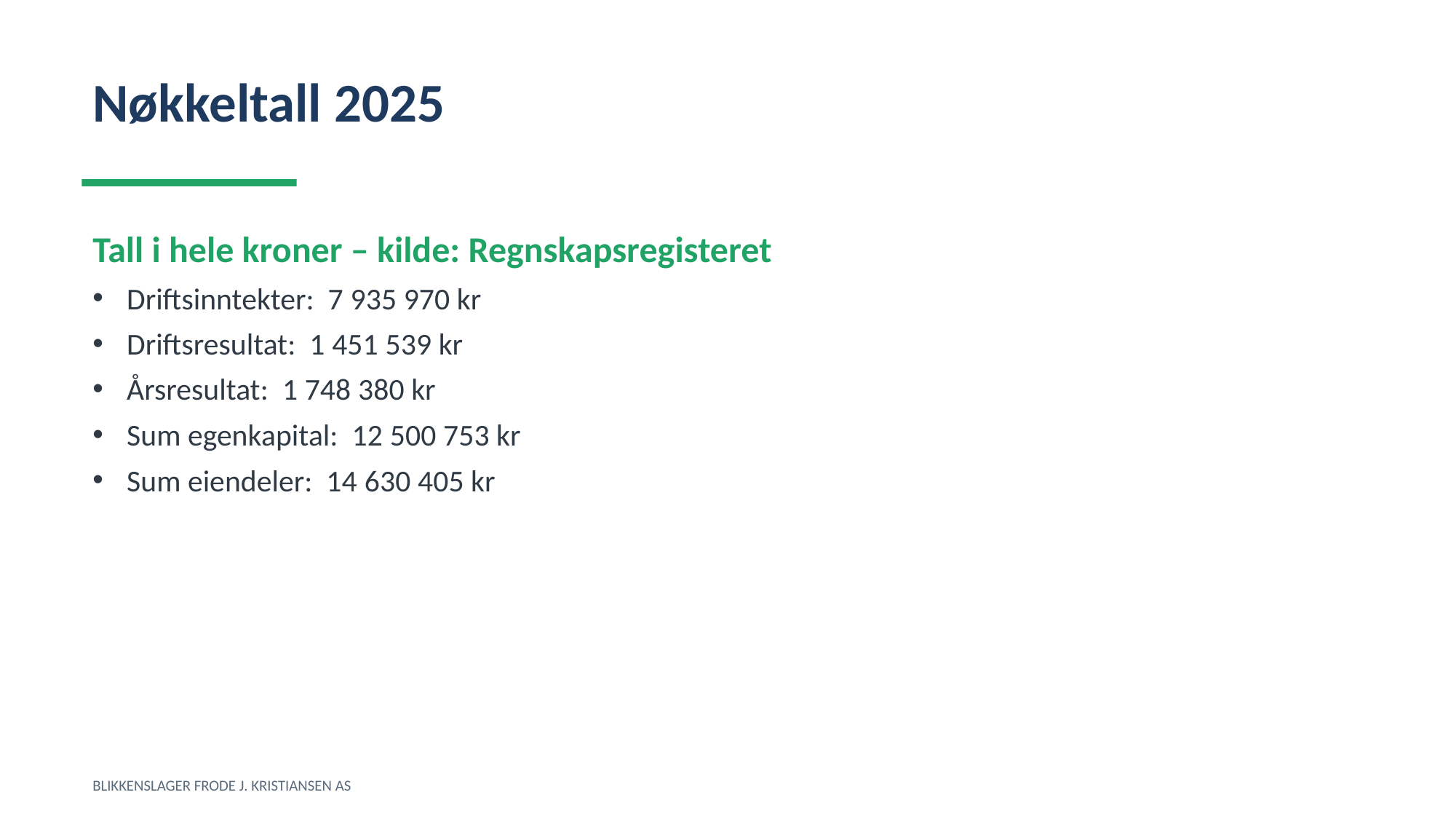

Nøkkeltall 2025

Tall i hele kroner – kilde: Regnskapsregisteret
Driftsinntekter:  7 935 970 kr
Driftsresultat:  1 451 539 kr
Årsresultat:  1 748 380 kr
Sum egenkapital:  12 500 753 kr
Sum eiendeler:  14 630 405 kr
BLIKKENSLAGER FRODE J. KRISTIANSEN AS